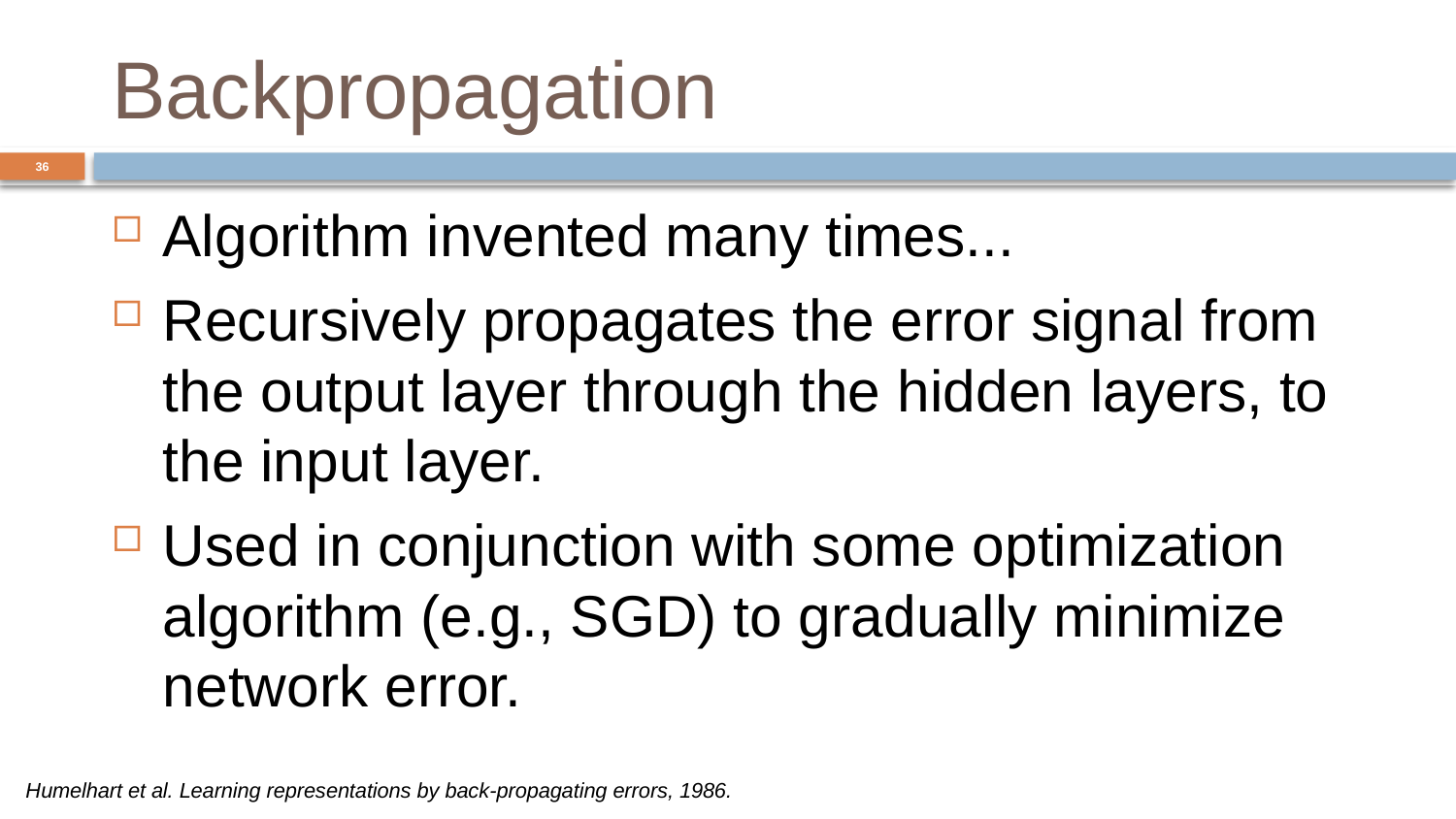

# Backpropagation
36
Algorithm invented many times...
Recursively propagates the error signal from the output layer through the hidden layers, to the input layer.
Used in conjunction with some optimization algorithm (e.g., SGD) to gradually minimize network error.
Humelhart et al. Learning representations by back-propagating errors, 1986.